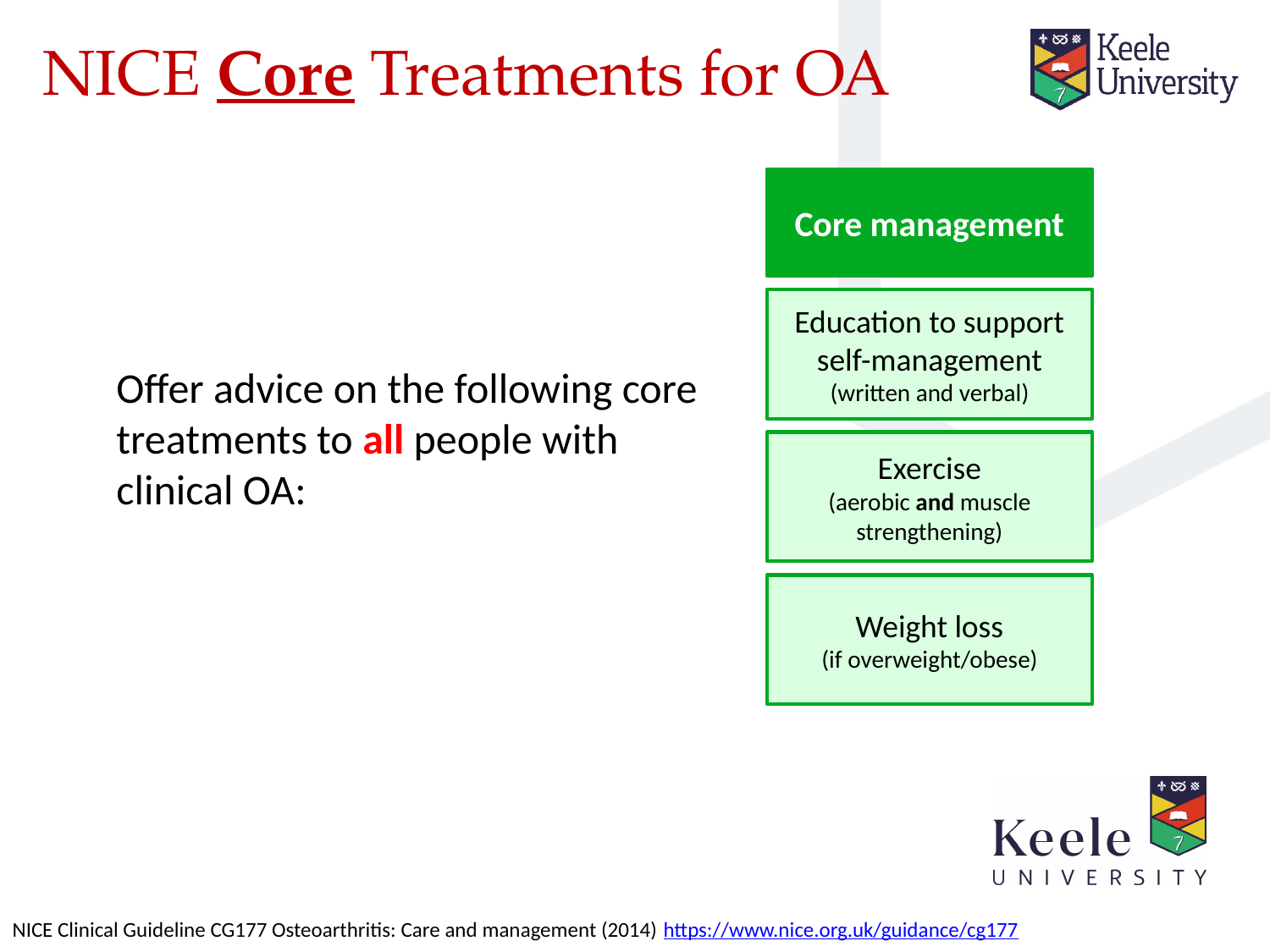

NICE Core Treatments for OA
Core management
Education to support self-management (written and verbal)
Offer advice on the following core treatments to all people with clinical OA:
Exercise
(aerobic and muscle strengthening)
Weight loss
(if overweight/obese)
NICE Clinical Guideline CG177 Osteoarthritis: Care and management (2014) https://www.nice.org.uk/guidance/cg177